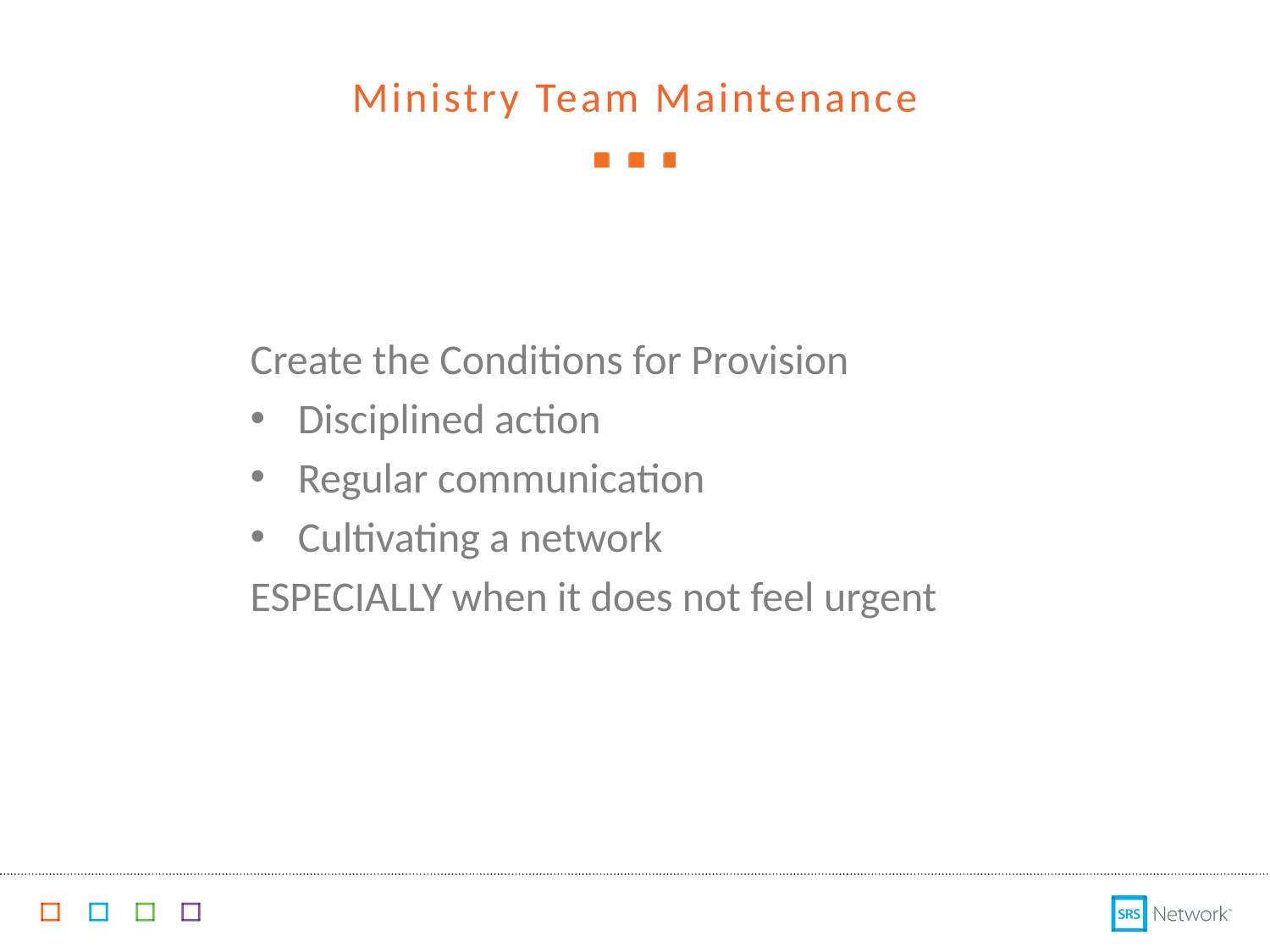

# Ministry Team Maintenance
Create the Conditions for Provision
Disciplined action
Regular communication
Cultivating a network
ESPECIALLY when it does not feel urgent